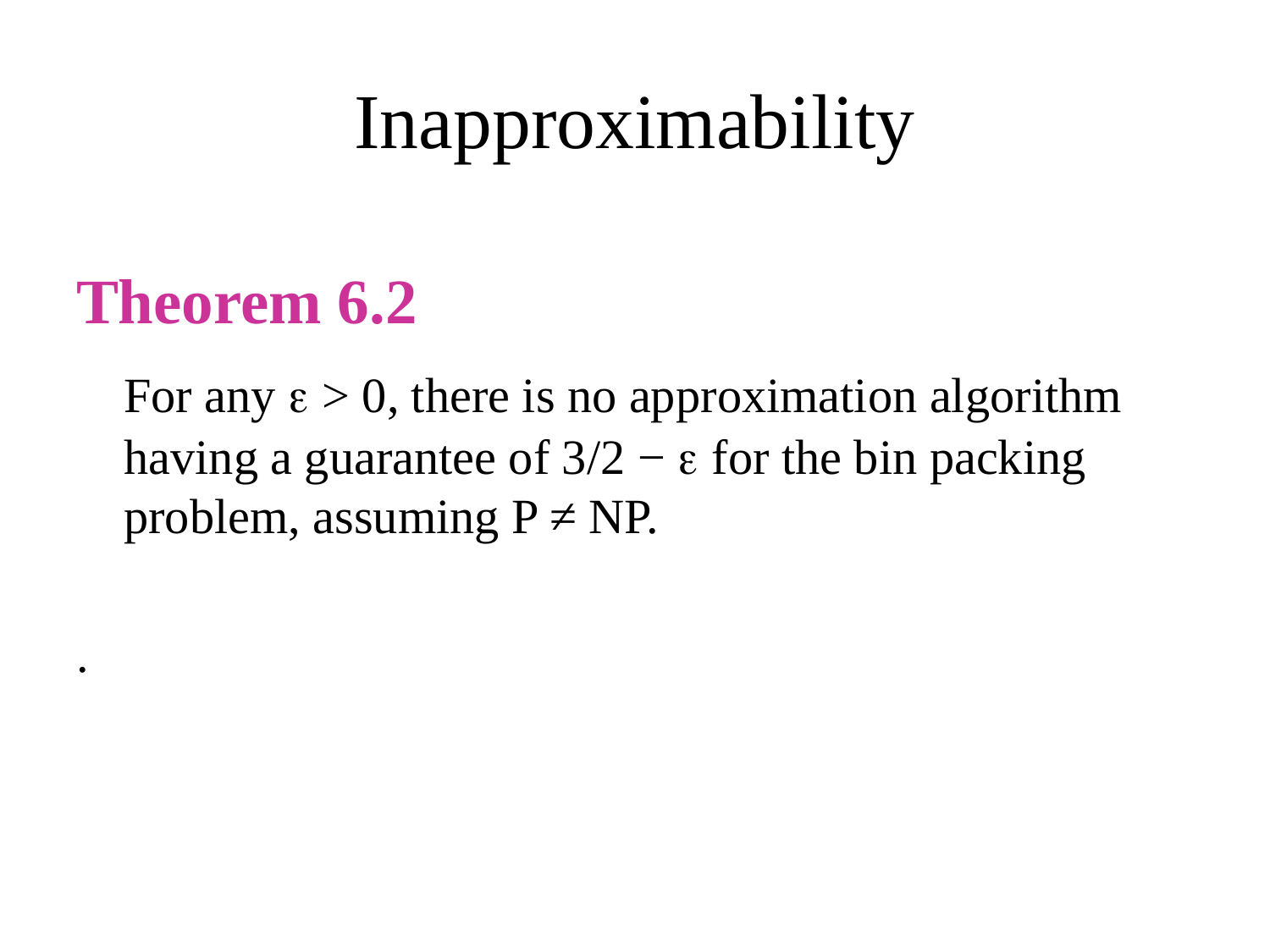

# Inapproximability
Theorem 6.2
   For any ε > 0, there is no approximation algorithm having a guarantee of 3/2 − ε for the bin packing problem, assuming P ≠ NP.

.